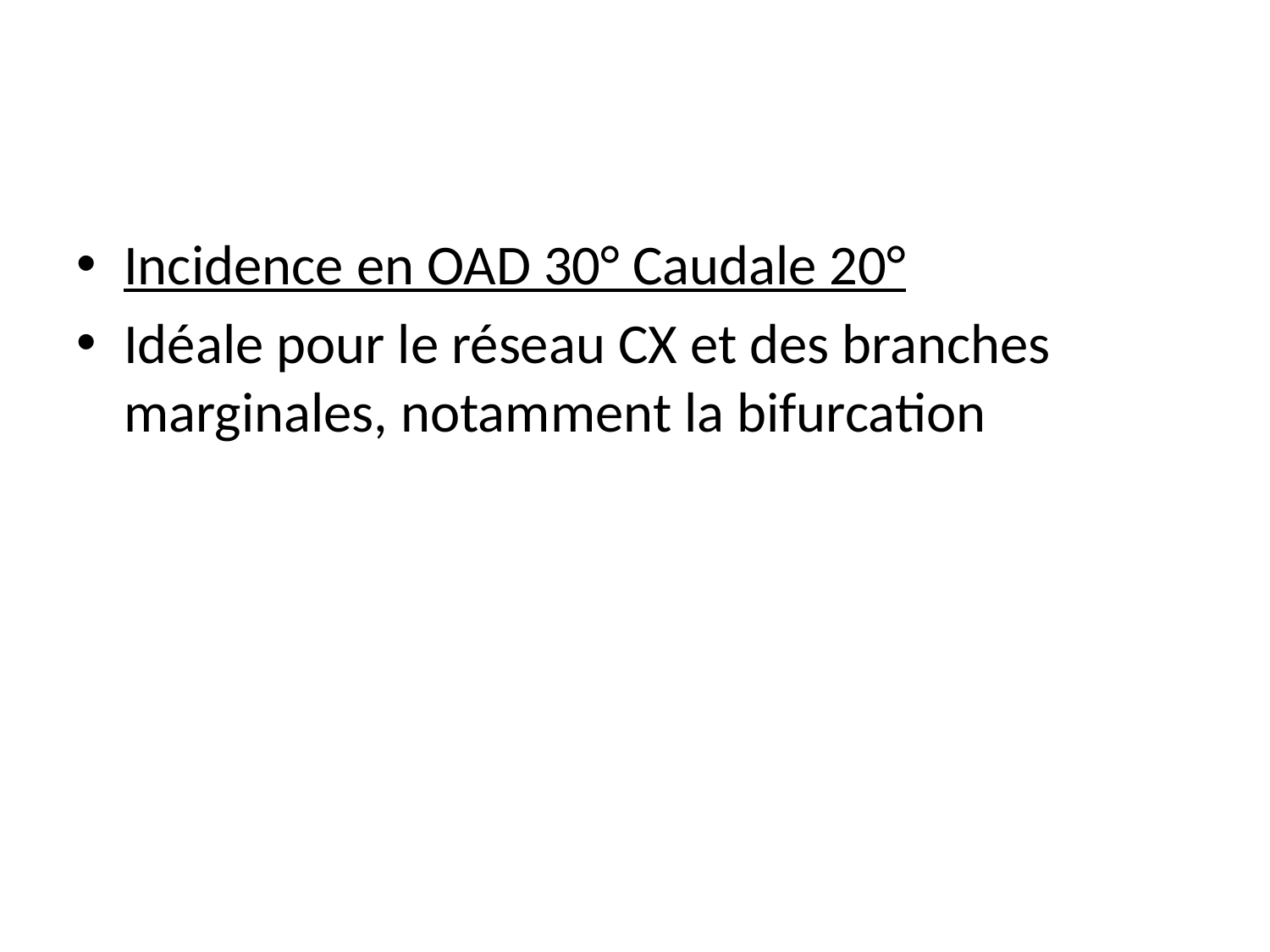

#
Incidence en OAD 30° Caudale 20°
Idéale pour le réseau CX et des branches marginales, notamment la bifurcation